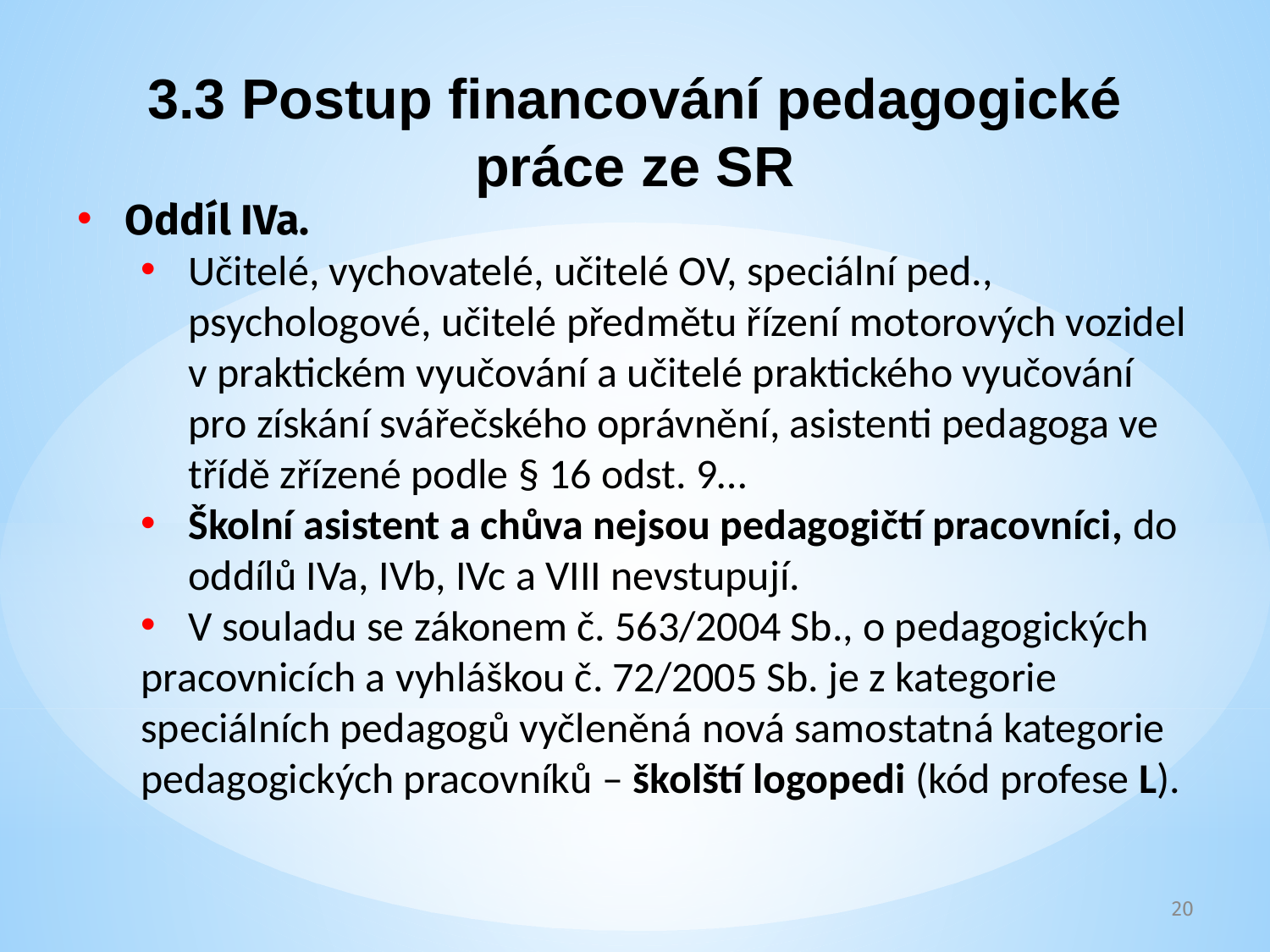

3.3 Postup financování pedagogické práce ze SR
Oddíl IVa.
Učitelé, vychovatelé, učitelé OV, speciální ped., psychologové, učitelé předmětu řízení motorových vozidel v praktickém vyučování a učitelé praktického vyučování pro získání svářečského oprávnění, asistenti pedagoga ve třídě zřízené podle § 16 odst. 9…
Školní asistent a chůva nejsou pedagogičtí pracovníci, do oddílů IVa, IVb, IVc a VIII nevstupují.
V souladu se zákonem č. 563/2004 Sb., o pedagogických
pracovnicích a vyhláškou č. 72/2005 Sb. je z kategorie
speciálních pedagogů vyčleněná nová samostatná kategorie
pedagogických pracovníků – školští logopedi (kód profese L).

20